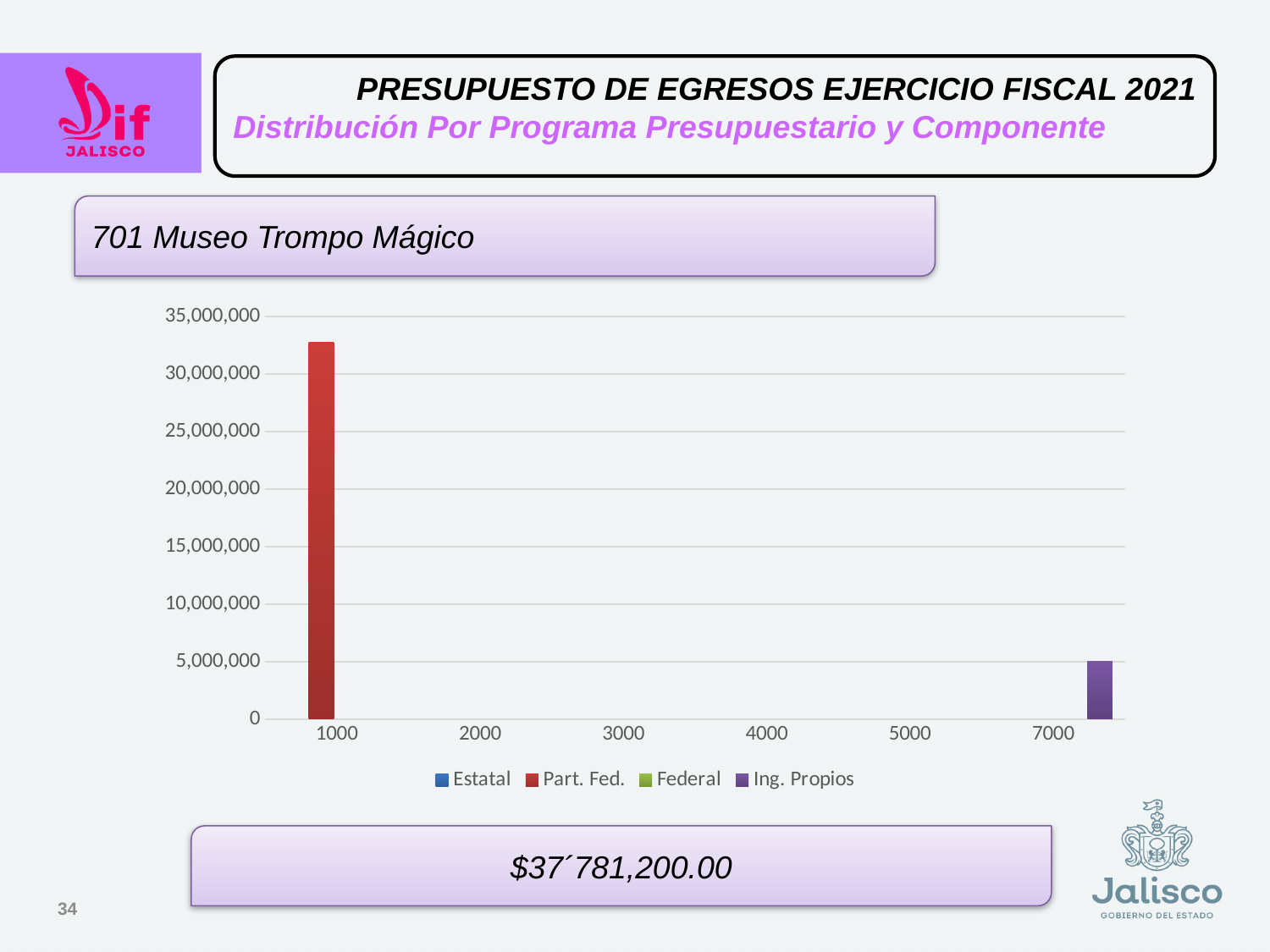

PRESUPUESTO DE EGRESOS EJERCICIO FISCAL 2021
Distribución Por Programa Presupuestario y Componente
701 Museo Trompo Mágico

### Chart

| Category | Estatal | Part. Fed. | Federal | Ing. Propios |
|---|---|---|---|---|
| 1000 | None | 32781200.0 | None | None |
| 2000 | None | None | None | None |
| 3000 | None | None | None | None |
| 4000 | None | None | None | None |
| 5000 | None | None | None | None |
| 7000 | None | None | None | 5000000.0 |
$37´781,200.00
34